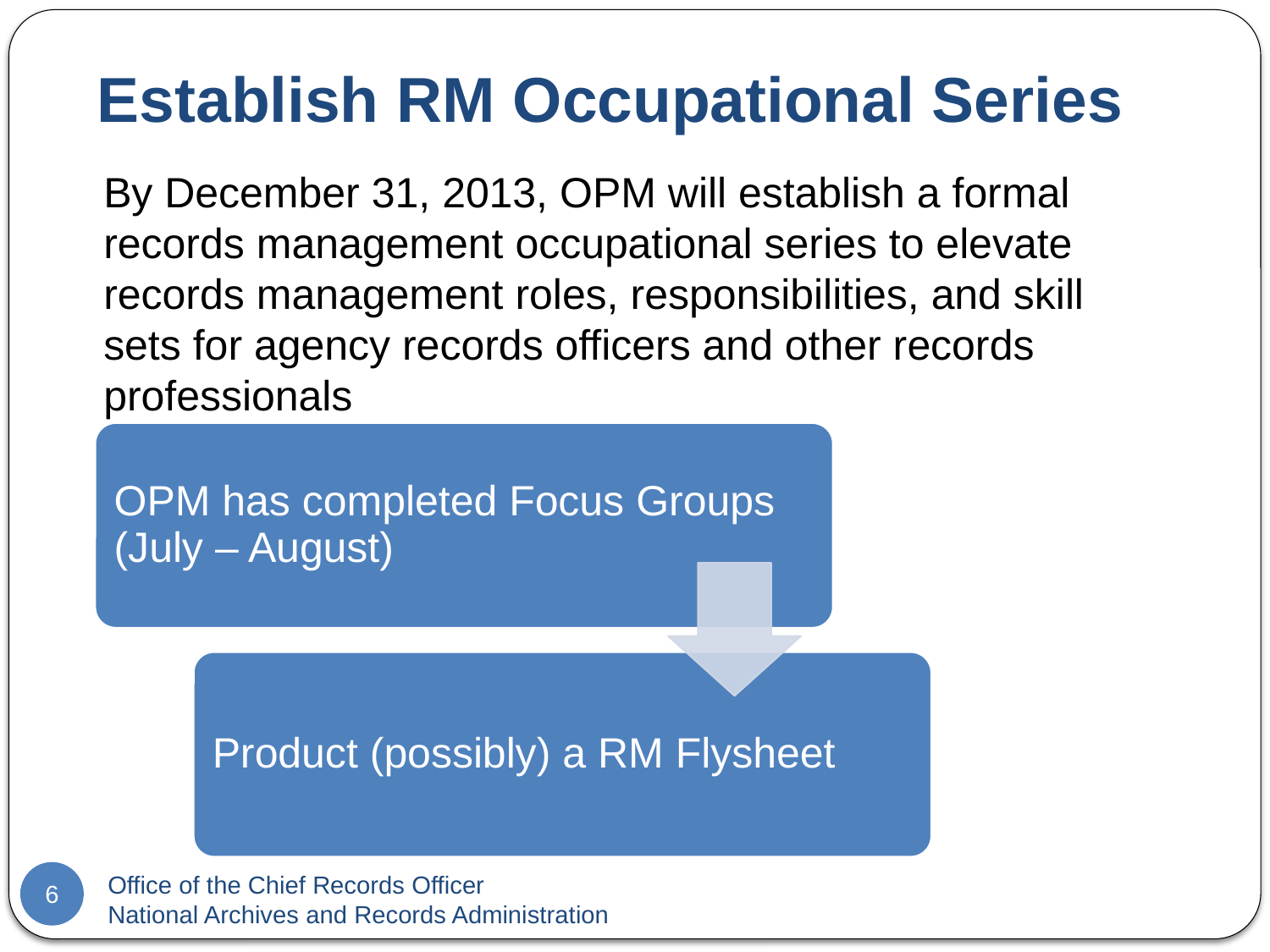

# Establish RM Occupational Series
	By December 31, 2013, OPM will establish a formal records management occupational series to elevate records management roles, responsibilities, and skill sets for agency records officers and other records professionals

OPM has completed Focus Groups (July – August)
Product (possibly) a RM Flysheet

6
Office of the Chief Records Officer
National Archives and Records Administration